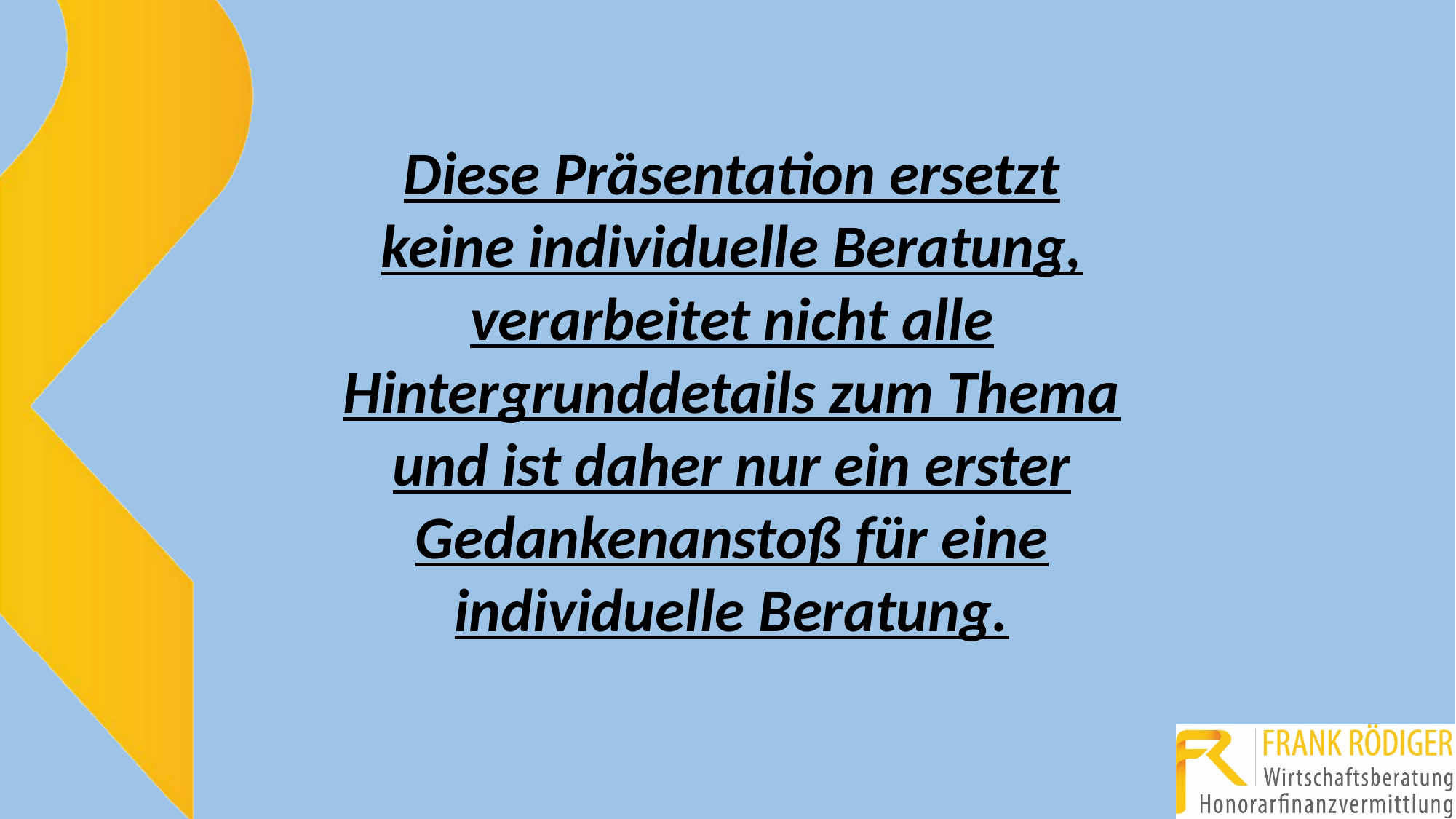

Diese Präsentation ersetzt keine individuelle Beratung, verarbeitet nicht alle Hintergrunddetails zum Thema und ist daher nur ein erster Gedankenanstoß für eine individuelle Beratung.